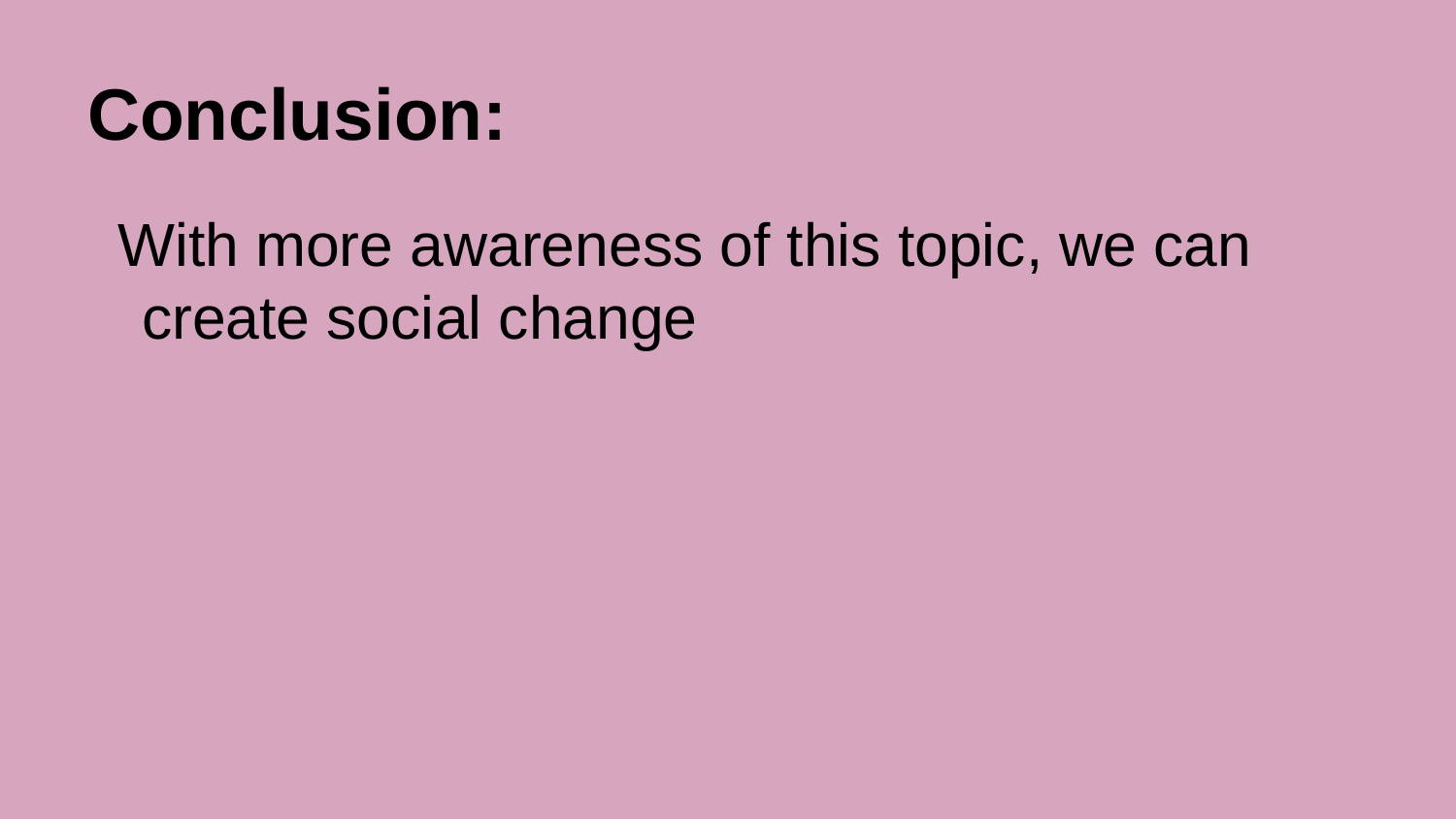

# Conclusion:
With more awareness of this topic, we can create social change